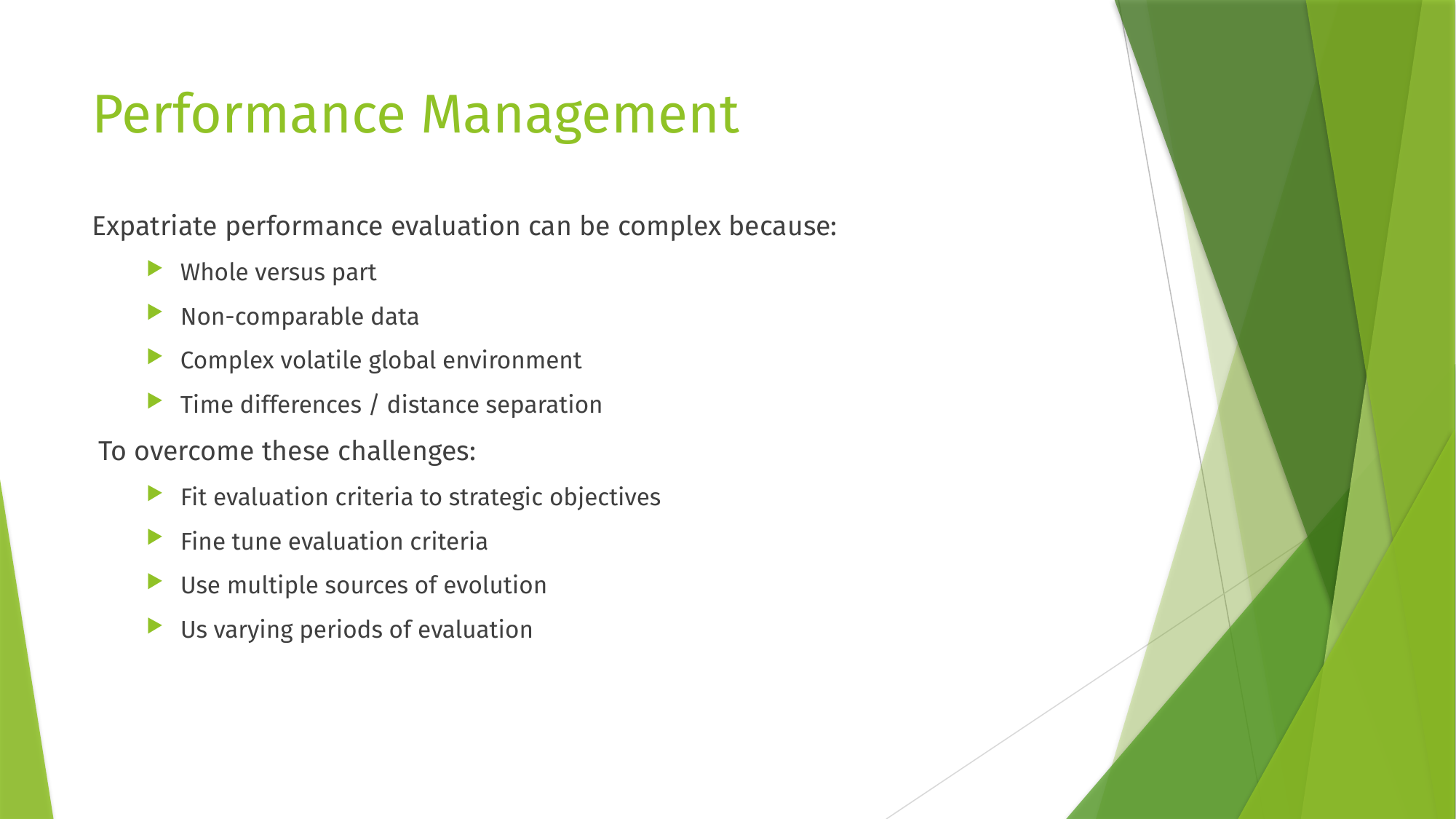

# Performance Management
Expatriate performance evaluation can be complex because:
Whole versus part
Non-comparable data
Complex volatile global environment
Time differences / distance separation
To overcome these challenges:
Fit evaluation criteria to strategic objectives
Fine tune evaluation criteria
Use multiple sources of evolution
Us varying periods of evaluation